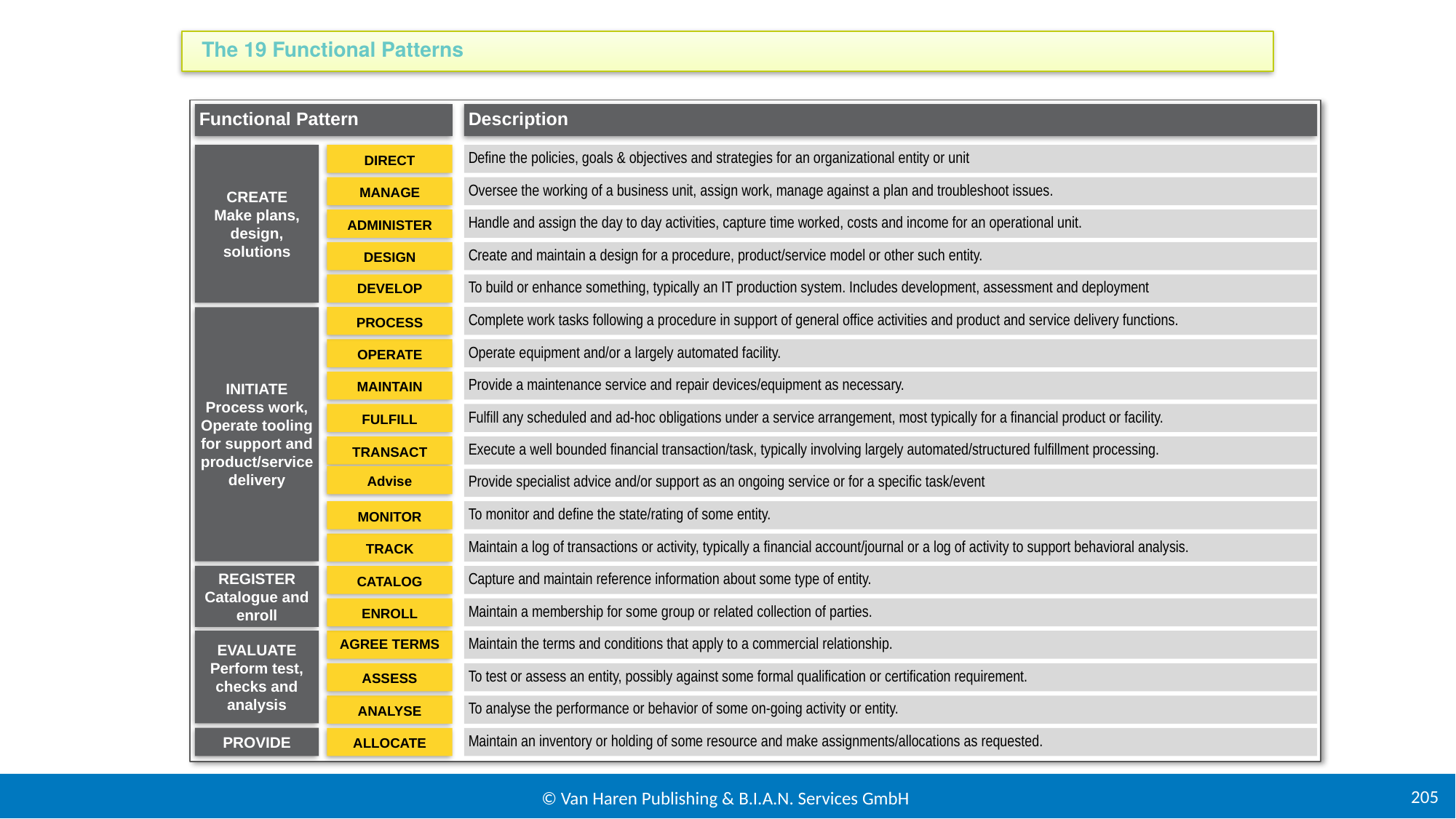

The 19 Functional Patterns

Functional Pattern
Description
CREATE
Make plans, design, solutions
DIRECT
Define the policies, goals & objectives and strategies for an organizational entity or unit
MANAGE
Oversee the working of a business unit, assign work, manage against a plan and troubleshoot issues.
ADMINISTER
Handle and assign the day to day activities, capture time worked, costs and income for an operational unit.
DESIGN
Create and maintain a design for a procedure, product/service model or other such entity.
DEVELOP
To build or enhance something, typically an IT production system. Includes development, assessment and deployment
PROCESS
Complete work tasks following a procedure in support of general office activities and product and service delivery functions.
INITIATE
Process work, Operate tooling for support and product/service delivery
OPERATE
Operate equipment and/or a largely automated facility.
MAINTAIN
Provide a maintenance service and repair devices/equipment as necessary.
FULFILL
Fulfill any scheduled and ad-hoc obligations under a service arrangement, most typically for a financial product or facility.
TRANSACT
Execute a well bounded financial transaction/task, typically involving largely automated/structured fulfillment processing.
Advise
Provide specialist advice and/or support as an ongoing service or for a specific task/event
MONITOR
To monitor and define the state/rating of some entity.
TRACK
Maintain a log of transactions or activity, typically a financial account/journal or a log of activity to support behavioral analysis.
REGISTER
Catalogue and enroll
CATALOG
Capture and maintain reference information about some type of entity.
ENROLL
Maintain a membership for some group or related collection of parties.
AGREE TERMS
Maintain the terms and conditions that apply to a commercial relationship.
EVALUATE
Perform test, checks and analysis
ASSESS
To test or assess an entity, possibly against some formal qualification or certification requirement.
ANALYSE
To analyse the performance or behavior of some on-going activity or entity.
PROVIDE
ALLOCATE
Maintain an inventory or holding of some resource and make assignments/allocations as requested.